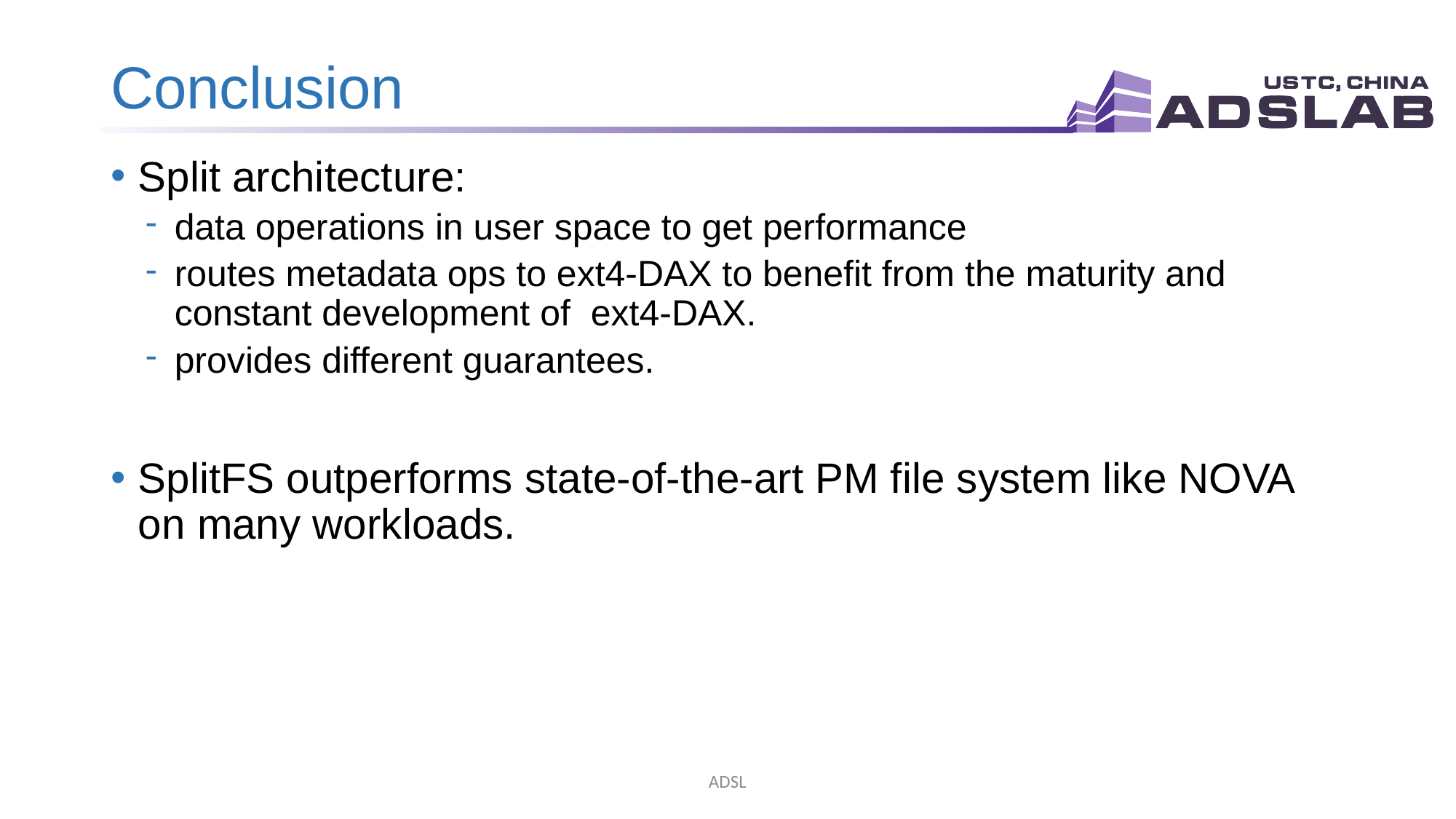

# Conclusion
Split architecture:
data operations in user space to get performance
routes metadata ops to ext4-DAX to benefit from the maturity and constant development of  ext4-DAX.
provides different guarantees.

SplitFS outperforms state-of-the-art PM file system like NOVA on many workloads.

ADSL
35